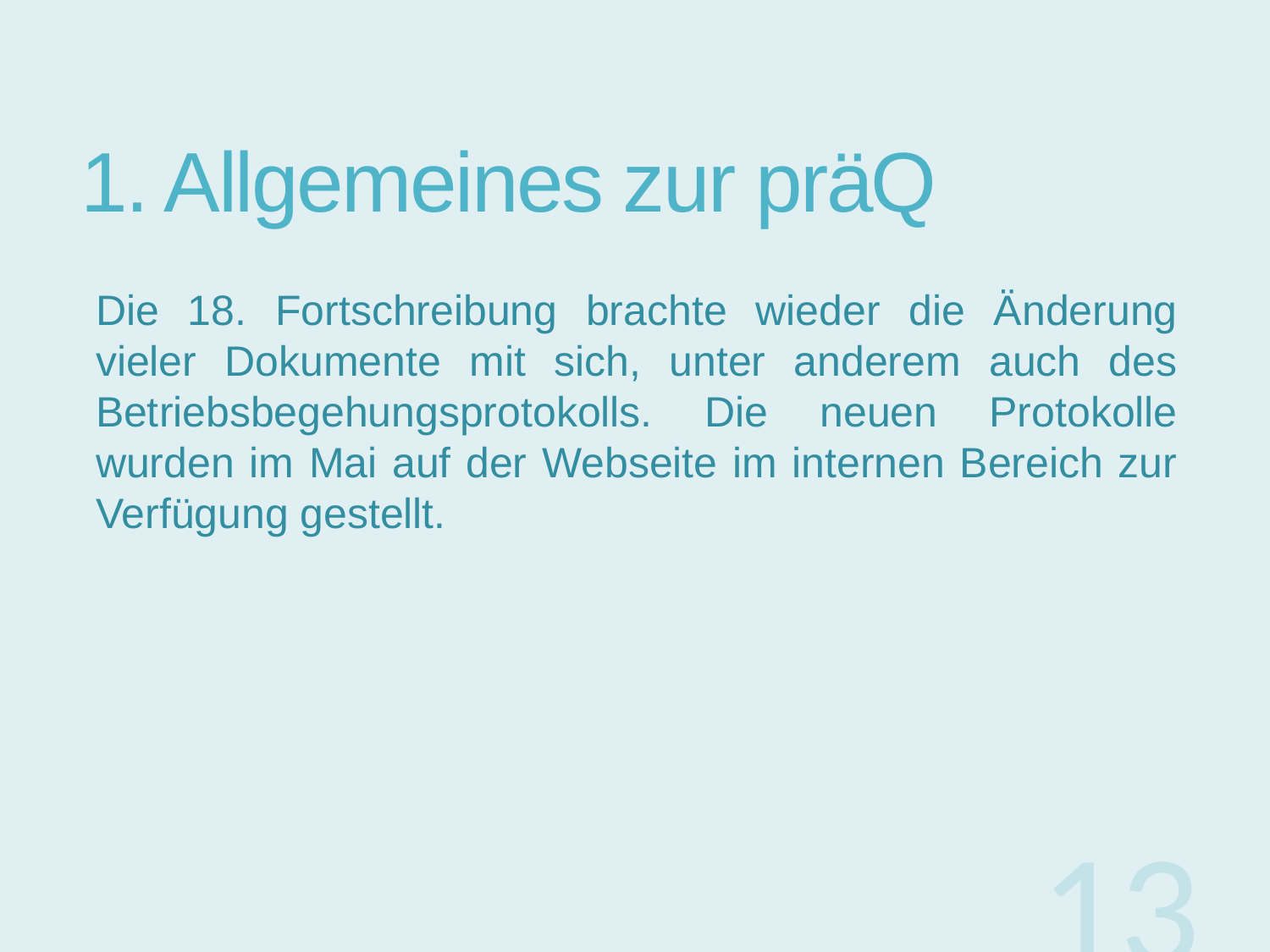

# 1. Allgemeines zur präQ
Die 18. Fortschreibung brachte wieder die Änderung vieler Dokumente mit sich, unter anderem auch des Betriebsbegehungsprotokolls. Die neuen Protokolle wurden im Mai auf der Webseite im internen Bereich zur Verfügung gestellt.

13